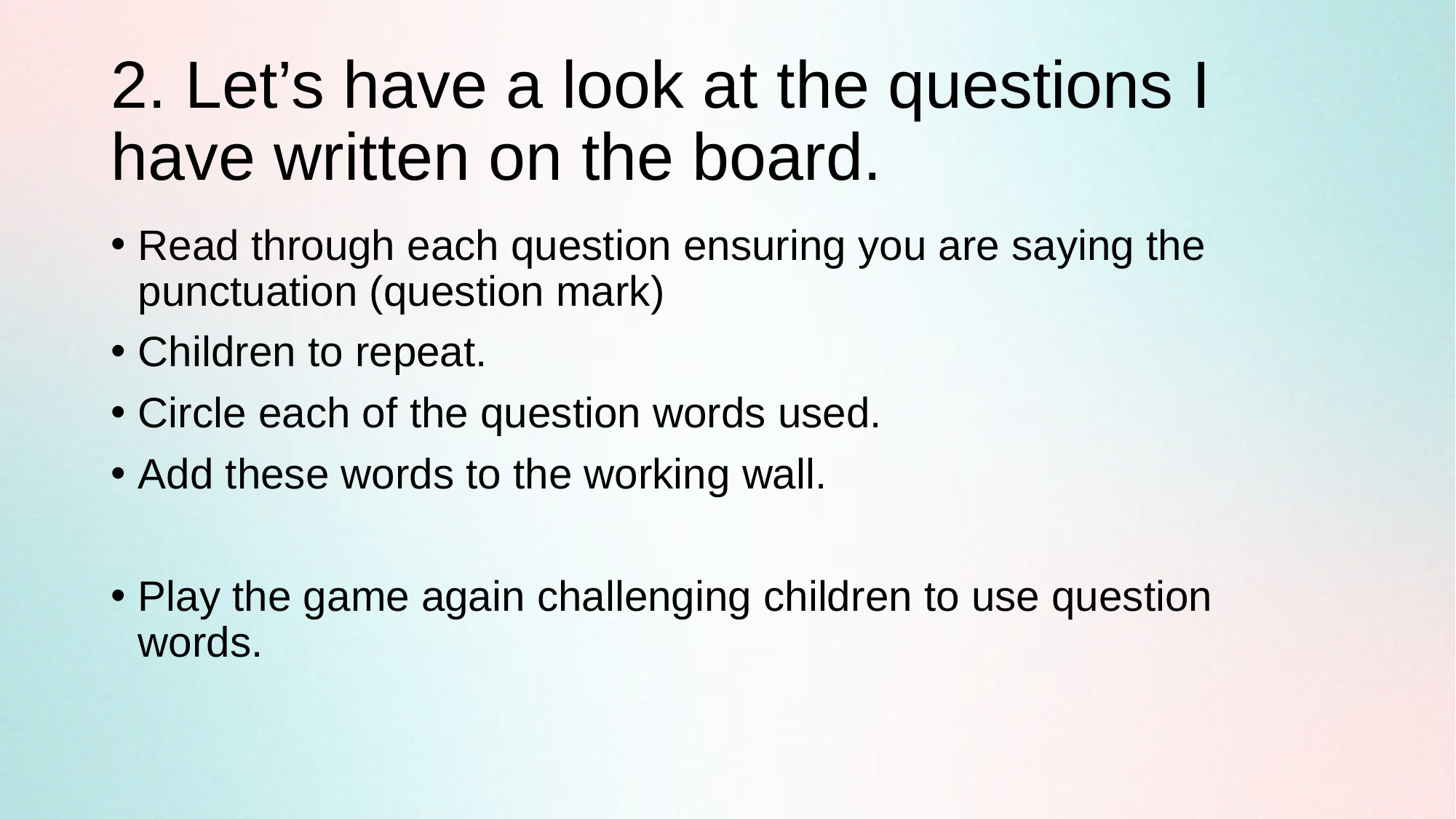

# 2. Let’s have a look at the questions I have written on the board.
Read through each question ensuring you are saying the punctuation (question mark)
Children to repeat.
Circle each of the question words used.
Add these words to the working wall.

Play the game again challenging children to use question words.